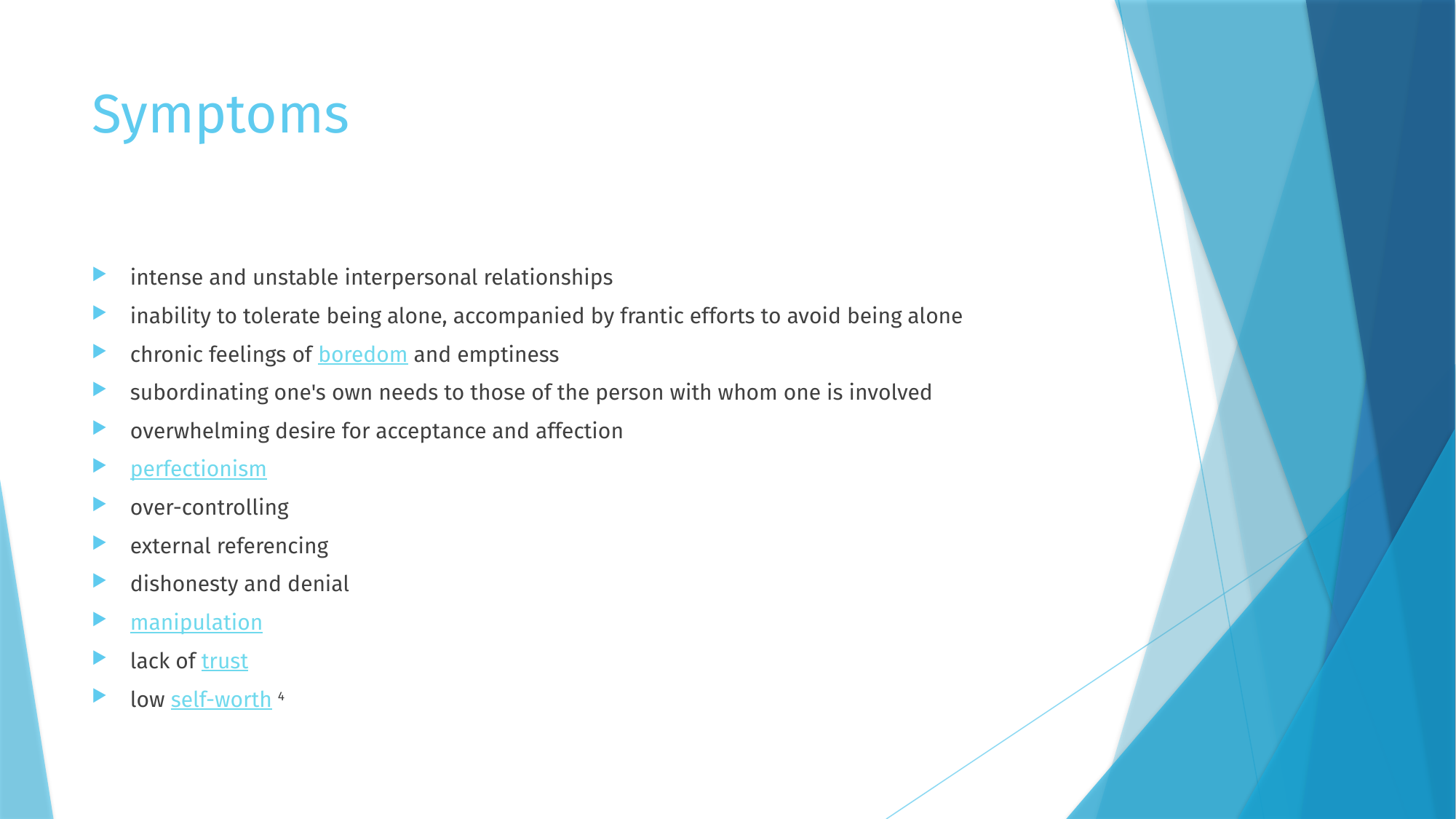

# Symptoms
intense and unstable interpersonal relationships
inability to tolerate being alone, accompanied by frantic efforts to avoid being alone
chronic feelings of boredom and emptiness
subordinating one's own needs to those of the person with whom one is involved
overwhelming desire for acceptance and affection
perfectionism
over-controlling
external referencing
dishonesty and denial
manipulation
lack of trust
low self-worth 4